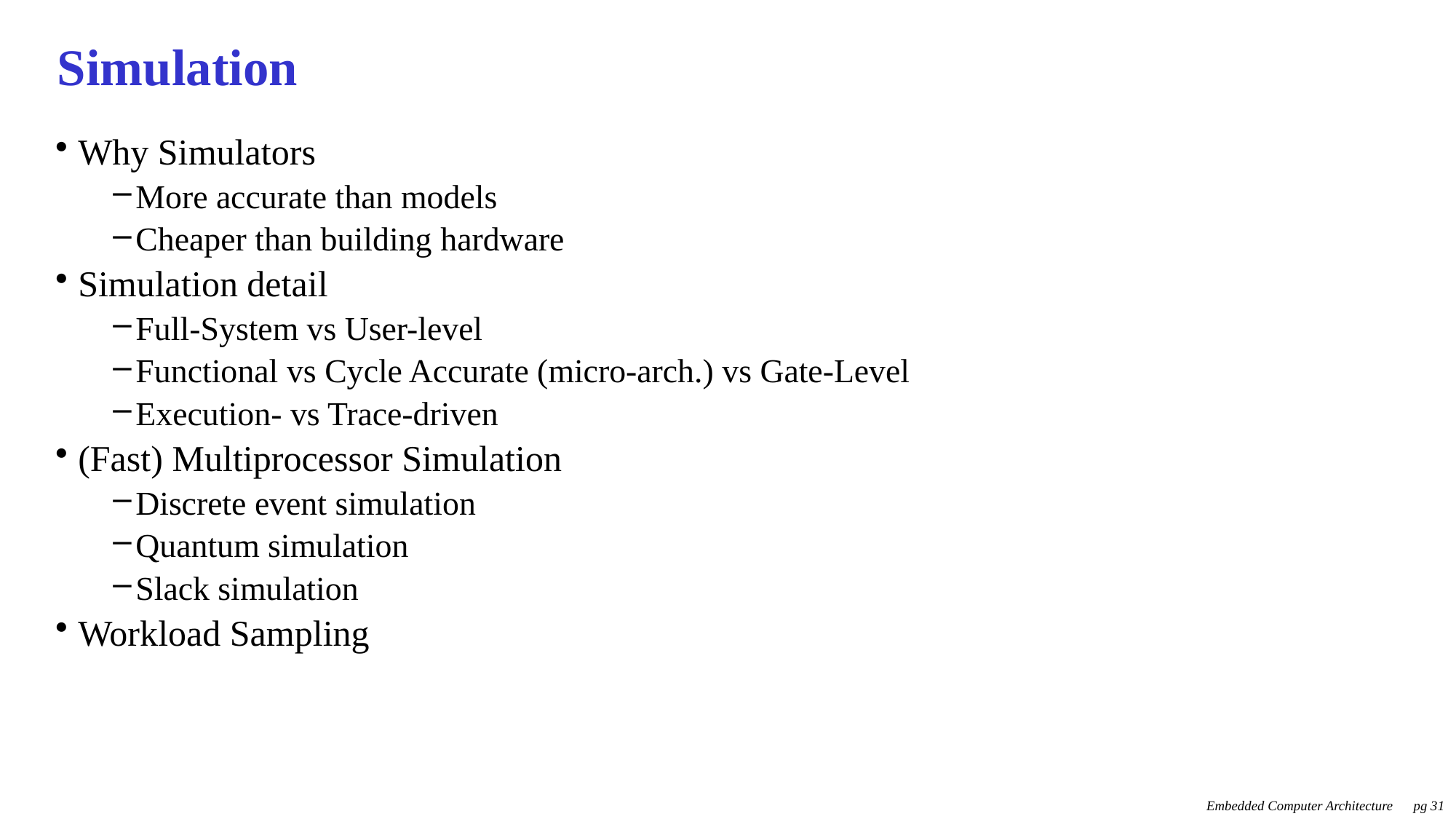

# Simulation
Why Simulators
More accurate than models
Cheaper than building hardware
Simulation detail
Full-System vs User-level
Functional vs Cycle Accurate (micro-arch.) vs Gate-Level
Execution- vs Trace-driven
(Fast) Multiprocessor Simulation
Discrete event simulation
Quantum simulation
Slack simulation
Workload Sampling